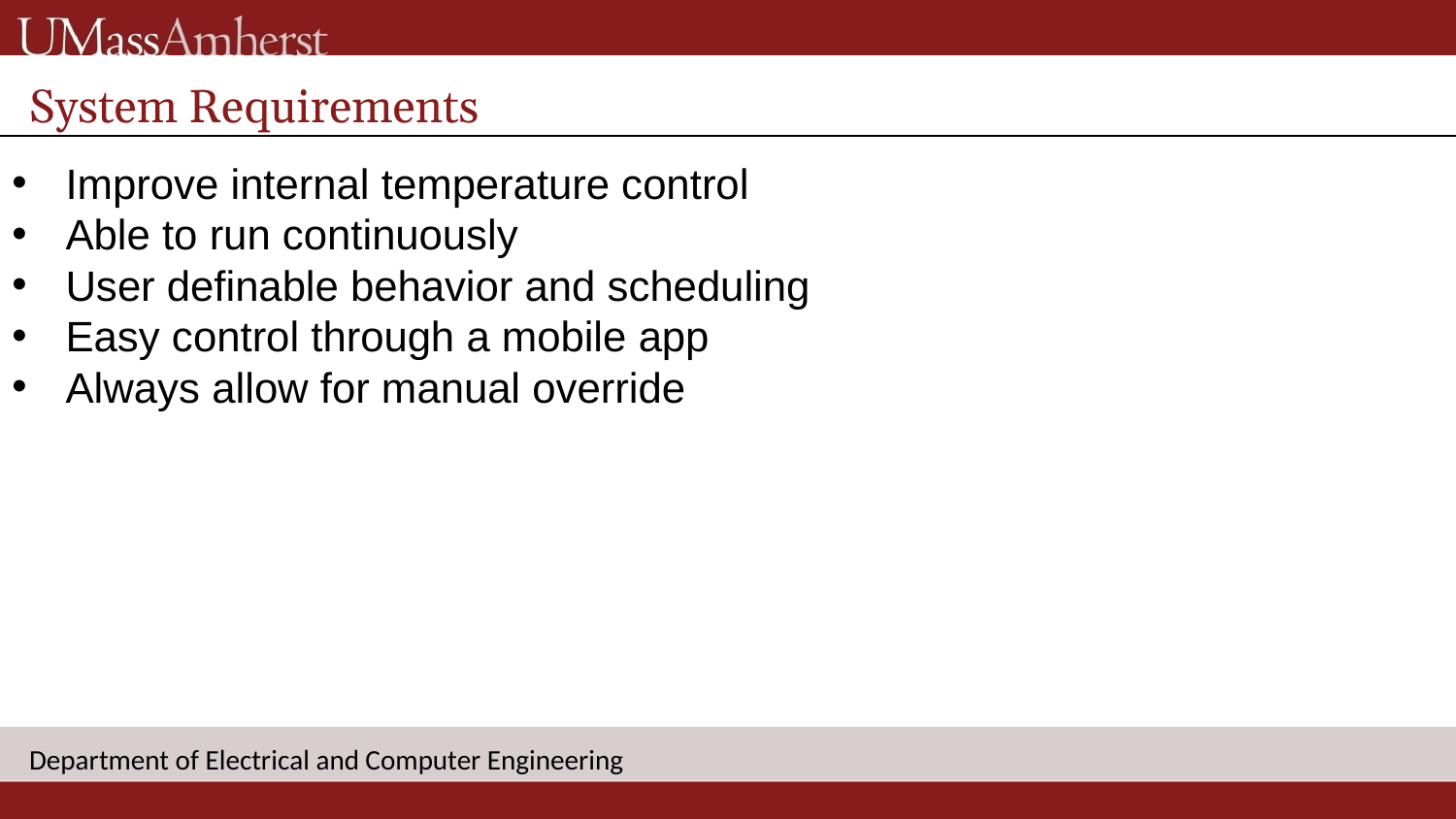

System Requirements
Improve internal temperature control
Able to run continuously
User definable behavior and scheduling
Easy control through a mobile app
Always allow for manual override

Department of Electrical and Computer Engineering